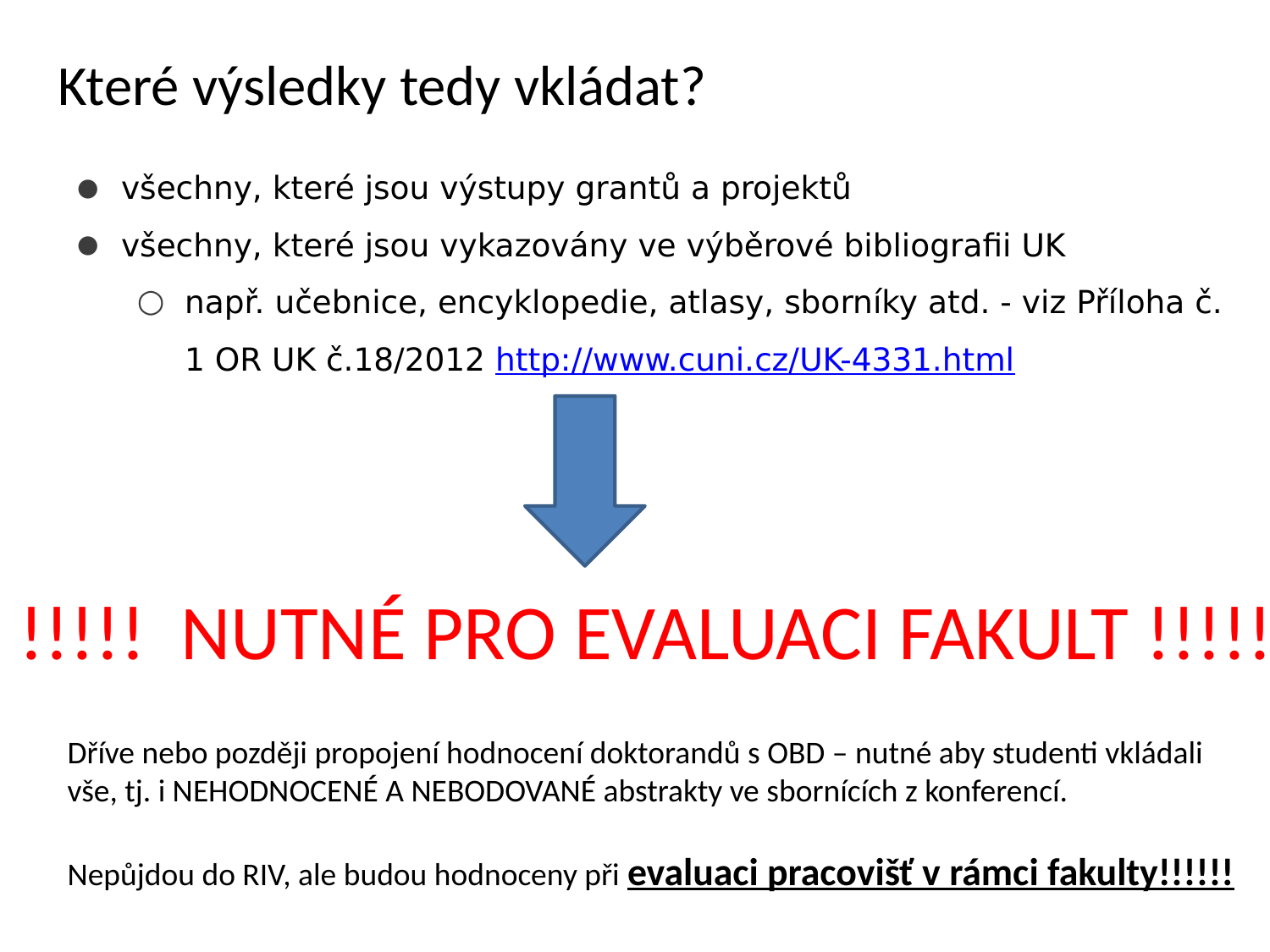

Které výsledky tedy vkládat?
všechny, které jsou výstupy grantů a projektů
všechny, které jsou vykazovány ve výběrové bibliografii UK
např. učebnice, encyklopedie, atlasy, sborníky atd. - viz Příloha č. 1 OR UK č.18/2012 http://www.cuni.cz/UK-4331.html

!!!!!  NUTNÉ PRO EVALUACI FAKULT !!!!!
Dříve nebo později propojení hodnocení doktorandů s OBD – nutné aby studenti vkládali vše, tj. i NEHODNOCENÉ A NEBODOVANÉ abstrakty ve sbornících z konferencí.

Nepůjdou do RIV, ale budou hodnoceny při evaluaci pracovišť v rámci fakulty!!!!!!